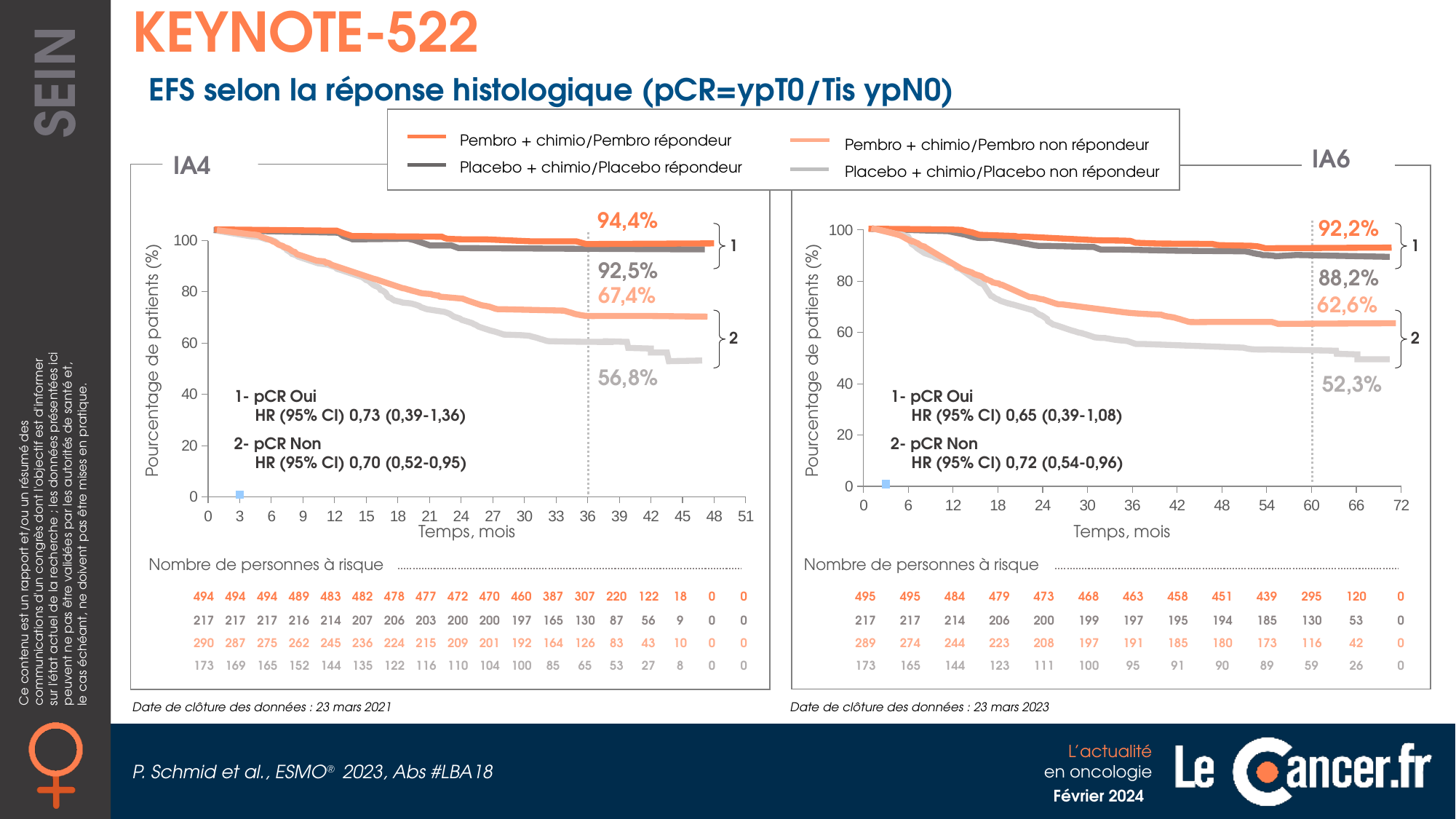

KEYNOTE-522
EFS selon la réponse histologique (pCR=ypT0/Tis ypN0)

Pembro + chimio/Pembro répondeur
Placebo + chimio/Placebo répondeur
Pembro + chimio/Pembro non répondeur
Placebo + chimio/Placebo non répondeur

IA6
IA4

94,4%
92,2%

### Chart

| Category | Valeur Y 1 |
|---|---|
Pourcentage de patients (%)
Temps, mois

### Chart

| Category | Valeur Y 1 |
|---|---|
Pourcentage de patients (%)
Temps, mois

1
1

92,5%
88,2%
67,4%
62,6%

2
2
56,8%
52,3%
1- pCR Oui
HR (95% CI) 0,73 (0,39-1,36)
2- pCR Non
HR (95% CI) 0,70 (0,52-0,95)
1- pCR Oui
HR (95% CI) 0,65 (0,39-1,08)
2- pCR Non
HR (95% CI) 0,72 (0,54-0,96)
| Nombre de personnes à risque |  |  |  |  |  |  |  |  |  |  |  |  |  |  |  |  |  |  |
| --- | --- | --- | --- | --- | --- | --- | --- | --- | --- | --- | --- | --- | --- | --- | --- | --- | --- | --- |
|  | 494 | 494 | 494 | 489 | 483 | 482 | 478 | 477 | 472 | 470 | 460 | 387 | 307 | 220 | 122 | 18 | 0 | 0 |
|  | 217 | 217 | 217 | 216 | 214 | 207 | 206 | 203 | 200 | 200 | 197 | 165 | 130 | 87 | 56 | 9 | 0 | 0 |
|  | 290 | 287 | 275 | 262 | 245 | 236 | 224 | 215 | 209 | 201 | 192 | 164 | 126 | 83 | 43 | 10 | 0 | 0 |
|  | 173 | 169 | 165 | 152 | 144 | 135 | 122 | 116 | 110 | 104 | 100 | 85 | 65 | 53 | 27 | 8 | 0 | 0 |
| Nombre de personnes à risque |  |  |  |  |  |  |  |  |  |  |  |  |  |
| --- | --- | --- | --- | --- | --- | --- | --- | --- | --- | --- | --- | --- | --- |
|  | 495 | 495 | 484 | 479 | 473 | 468 | 463 | 458 | 451 | 439 | 295 | 120 | 0 |
|  | 217 | 217 | 214 | 206 | 200 | 199 | 197 | 195 | 194 | 185 | 130 | 53 | 0 |
|  | 289 | 274 | 244 | 223 | 208 | 197 | 191 | 185 | 180 | 173 | 116 | 42 | 0 |
|  | 173 | 165 | 144 | 123 | 111 | 100 | 95 | 91 | 90 | 89 | 59 | 26 | 0 |
Date de clôture des données : 23 mars 2021
Date de clôture des données : 23 mars 2023
P. Schmid et al., ESMO®  2023, Abs #LBA18

Février 2024